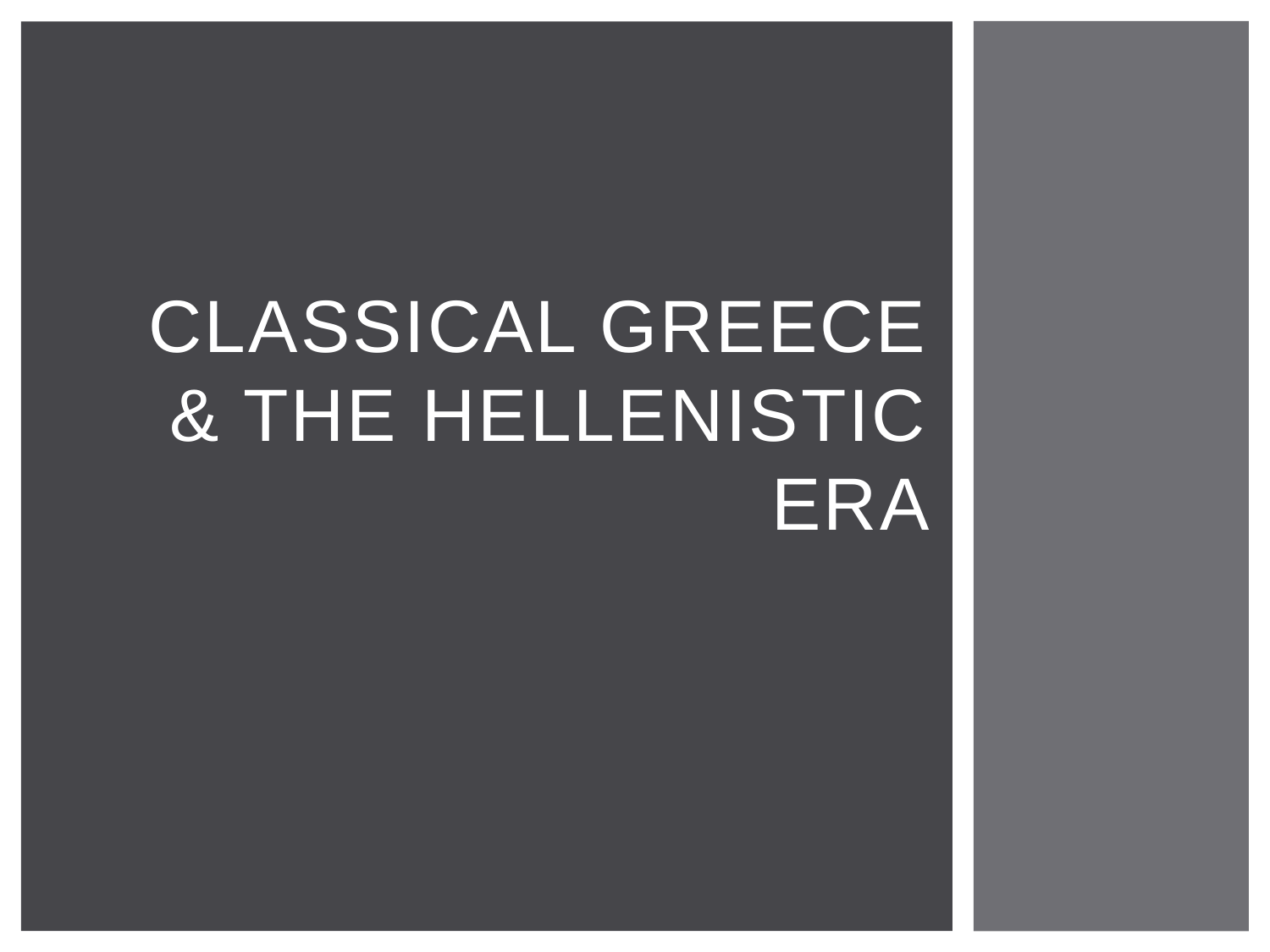

# Classical Greece & The Hellenistic Era